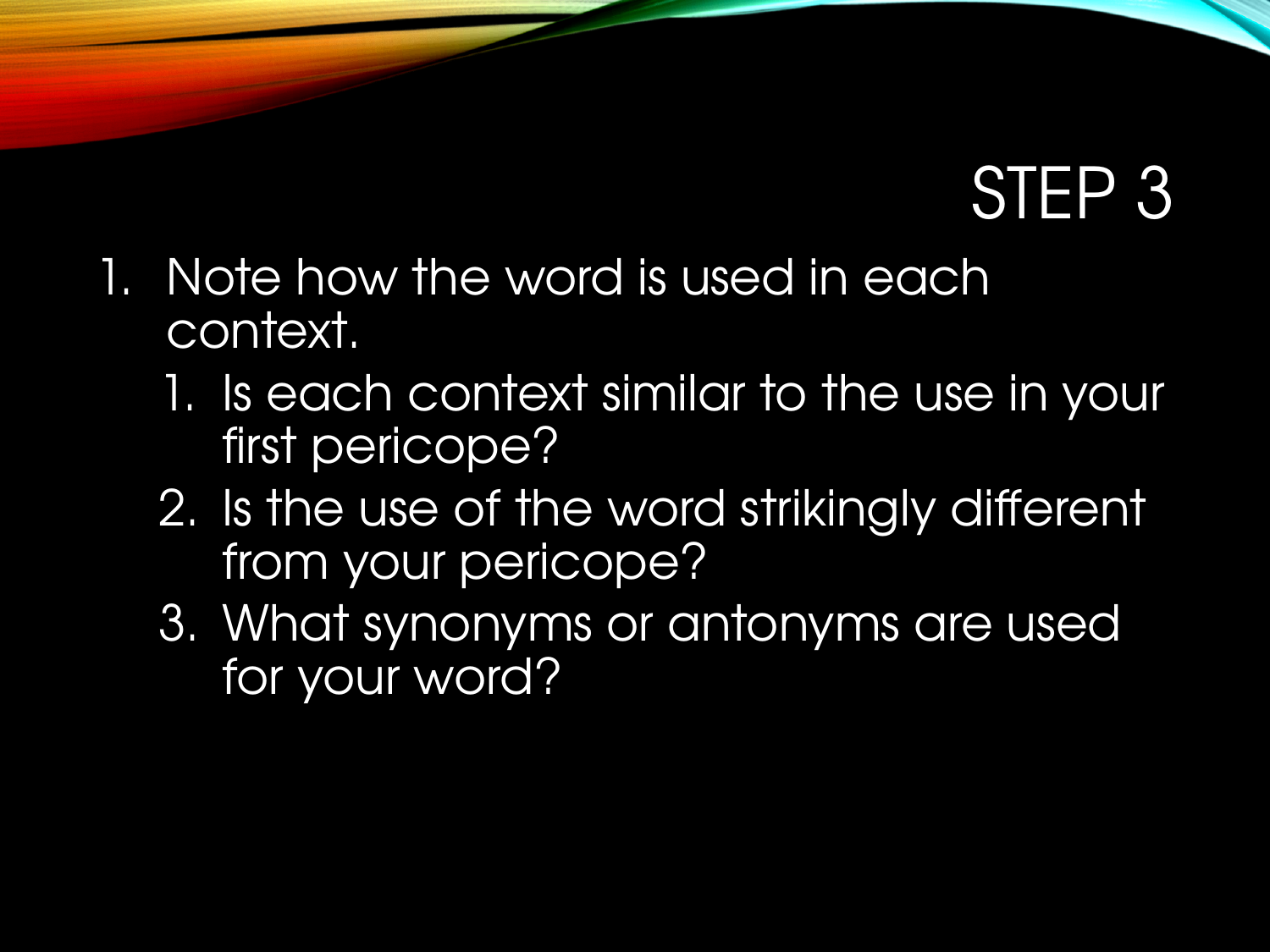

# Step 3
Note how the word is used in each context.
Is each context similar to the use in your first pericope?
Is the use of the word strikingly different from your pericope?
What synonyms or antonyms are used for your word?